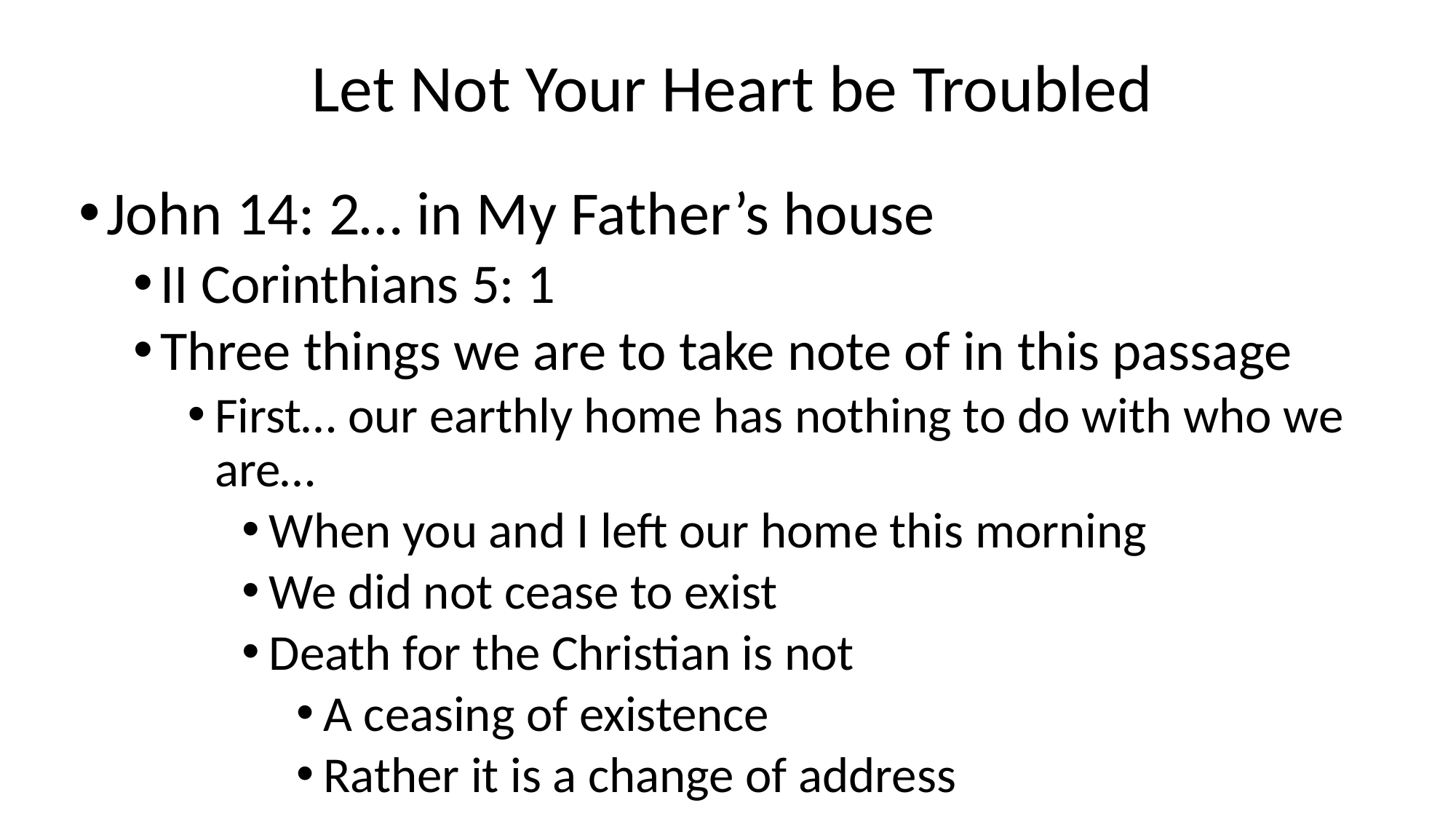

# Let Not Your Heart be Troubled
John 14: 2… in My Father’s house
II Corinthians 5: 1
Three things we are to take note of in this passage
First… our earthly home has nothing to do with who we are…
When you and I left our home this morning
We did not cease to exist
Death for the Christian is not
A ceasing of existence
Rather it is a change of address